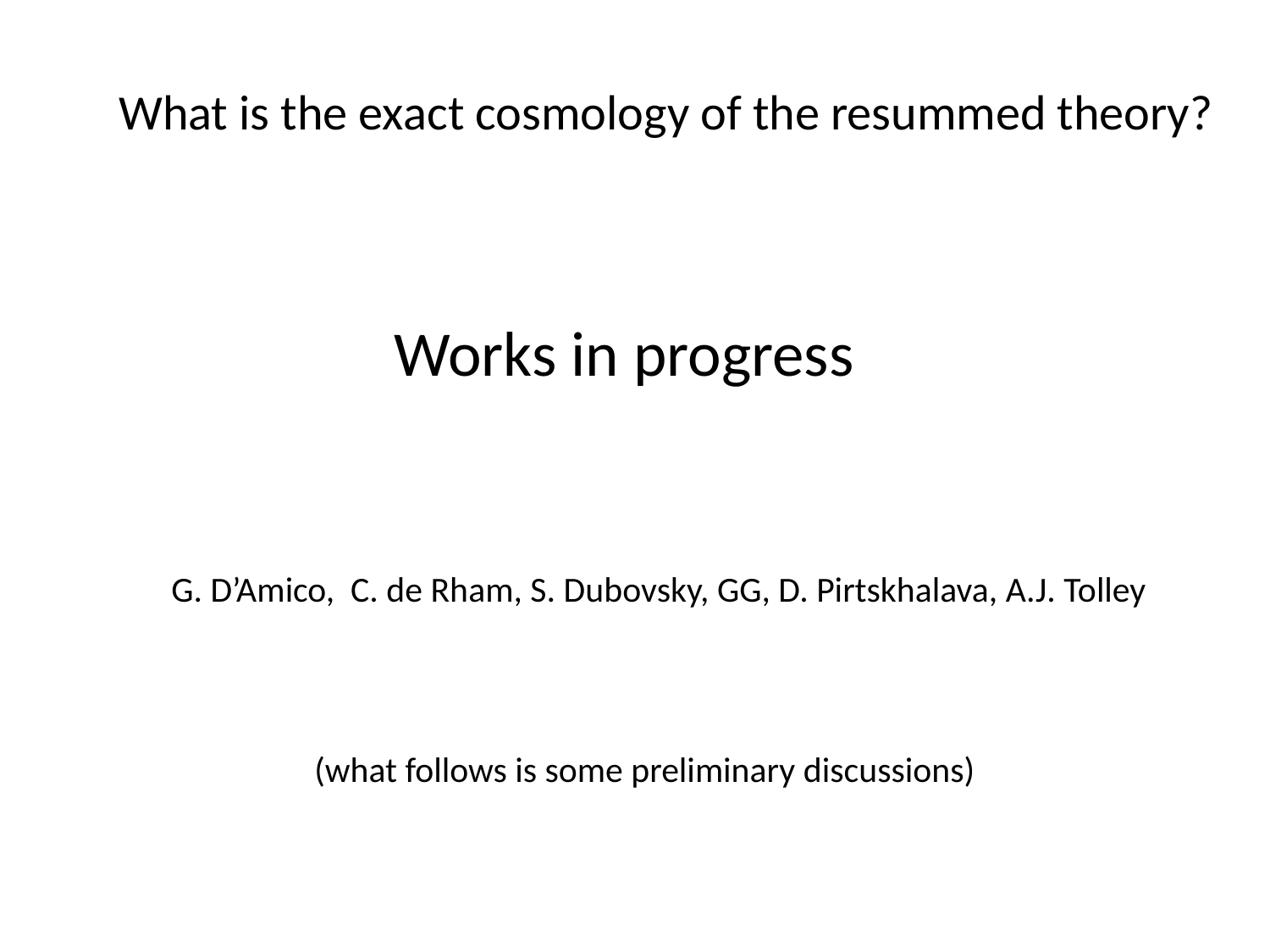

What is the exact cosmology of the resummed theory?
   Works in progress
G. D’Amico,  C. de Rham, S. Dubovsky, GG, D. Pirtskhalava, A.J. Tolley
  (what follows is some preliminary discussions)